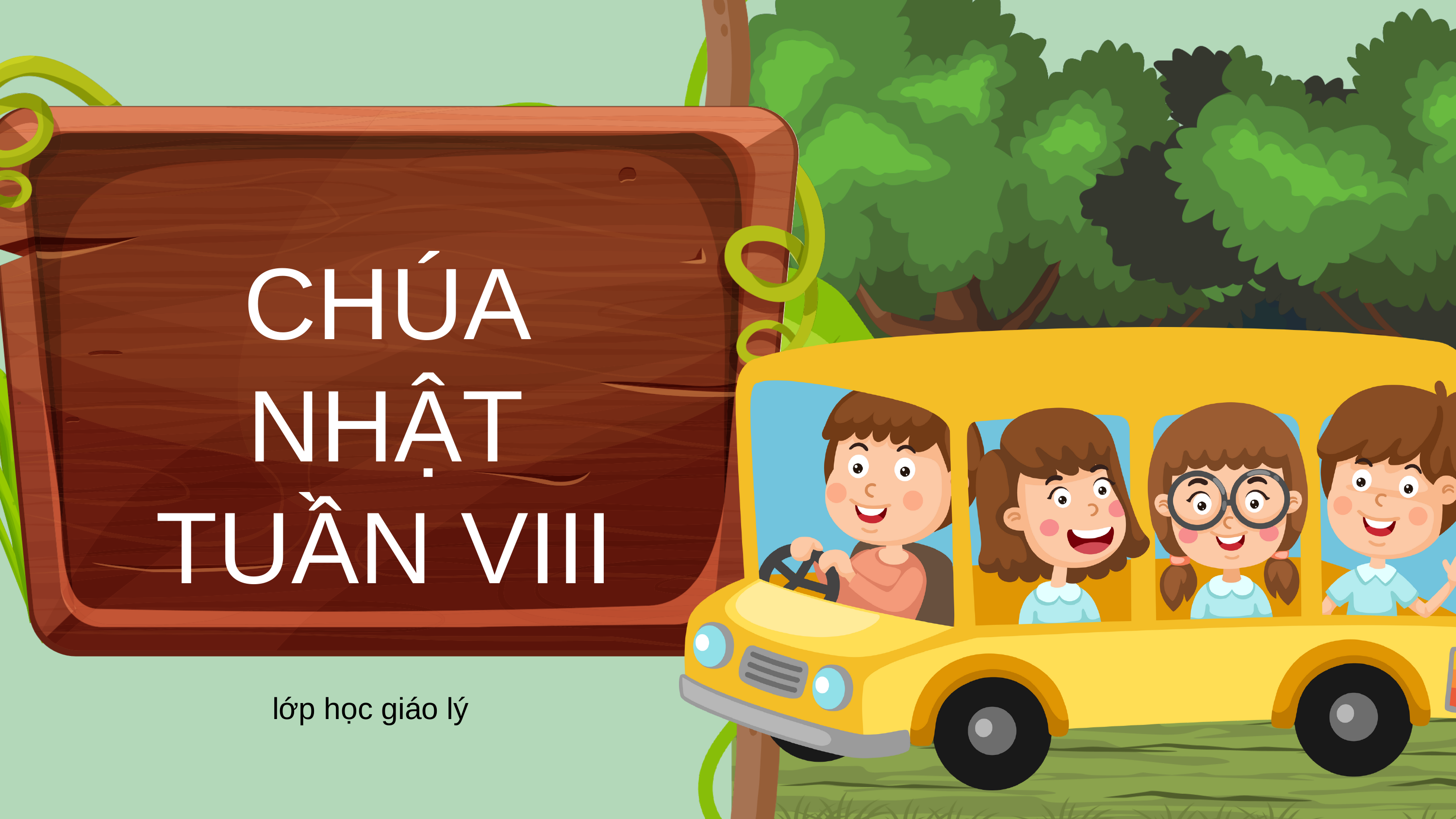

CHÚA NHẬT TUẦN VIII

lớp học giáo lý